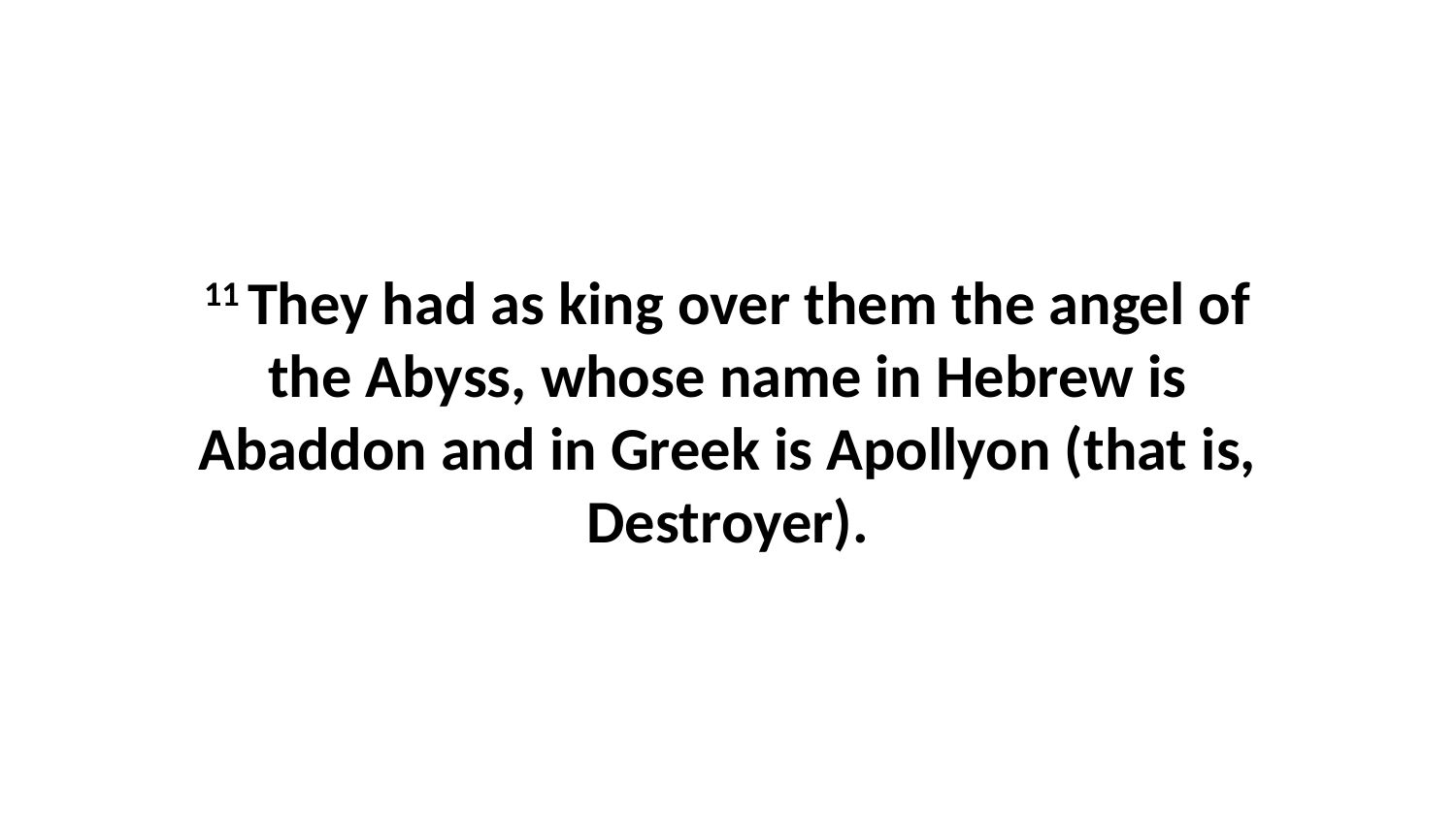

11 They had as king over them the angel of the Abyss, whose name in Hebrew is Abaddon and in Greek is Apollyon (that is, Destroyer).